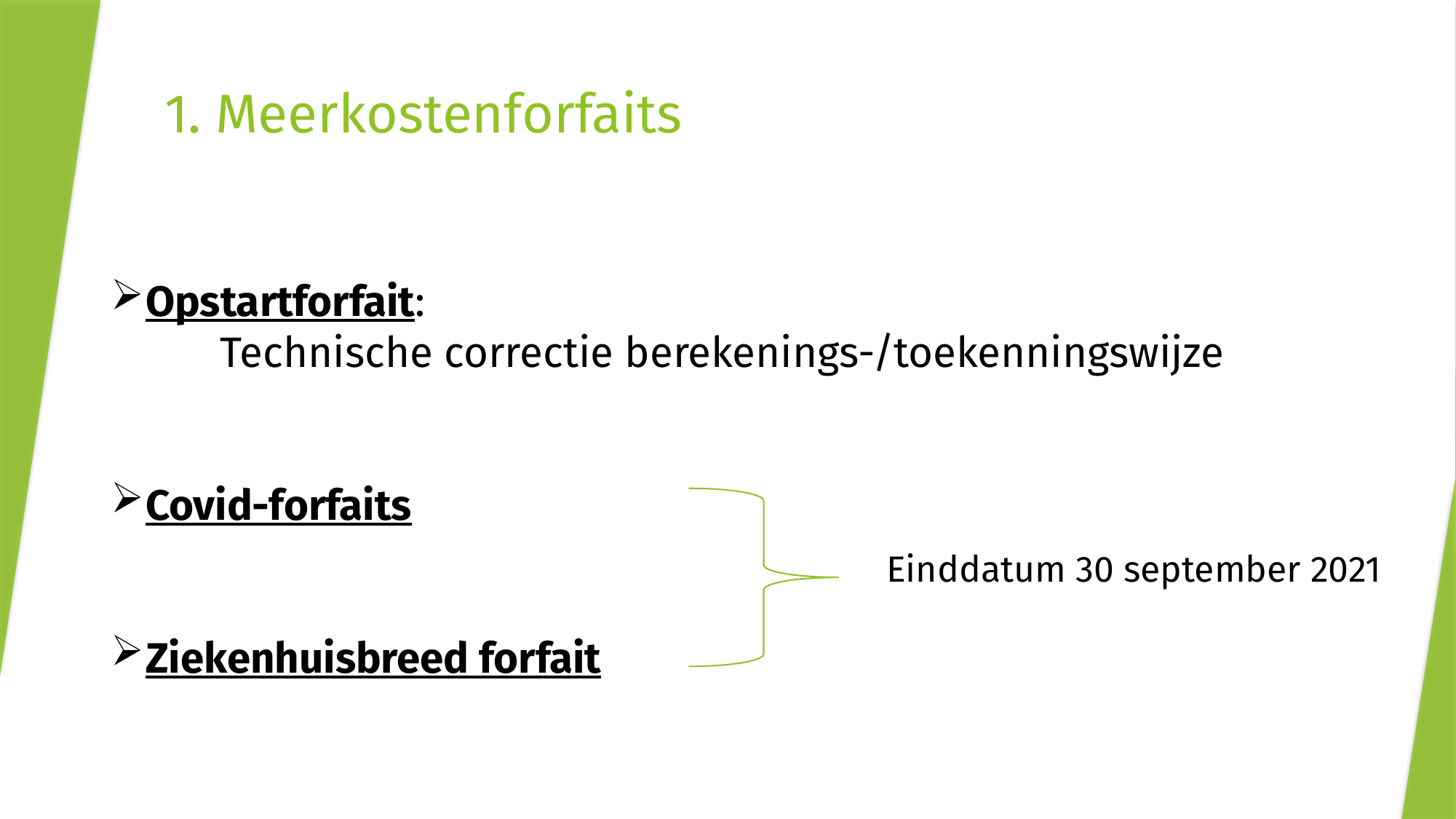

# 1. Meerkostenforfaits

Opstartforfait:
	Technische correctie berekenings-/toekenningswijze

Covid-forfaits

Ziekenhuisbreed forfait

Einddatum 30 september 2021